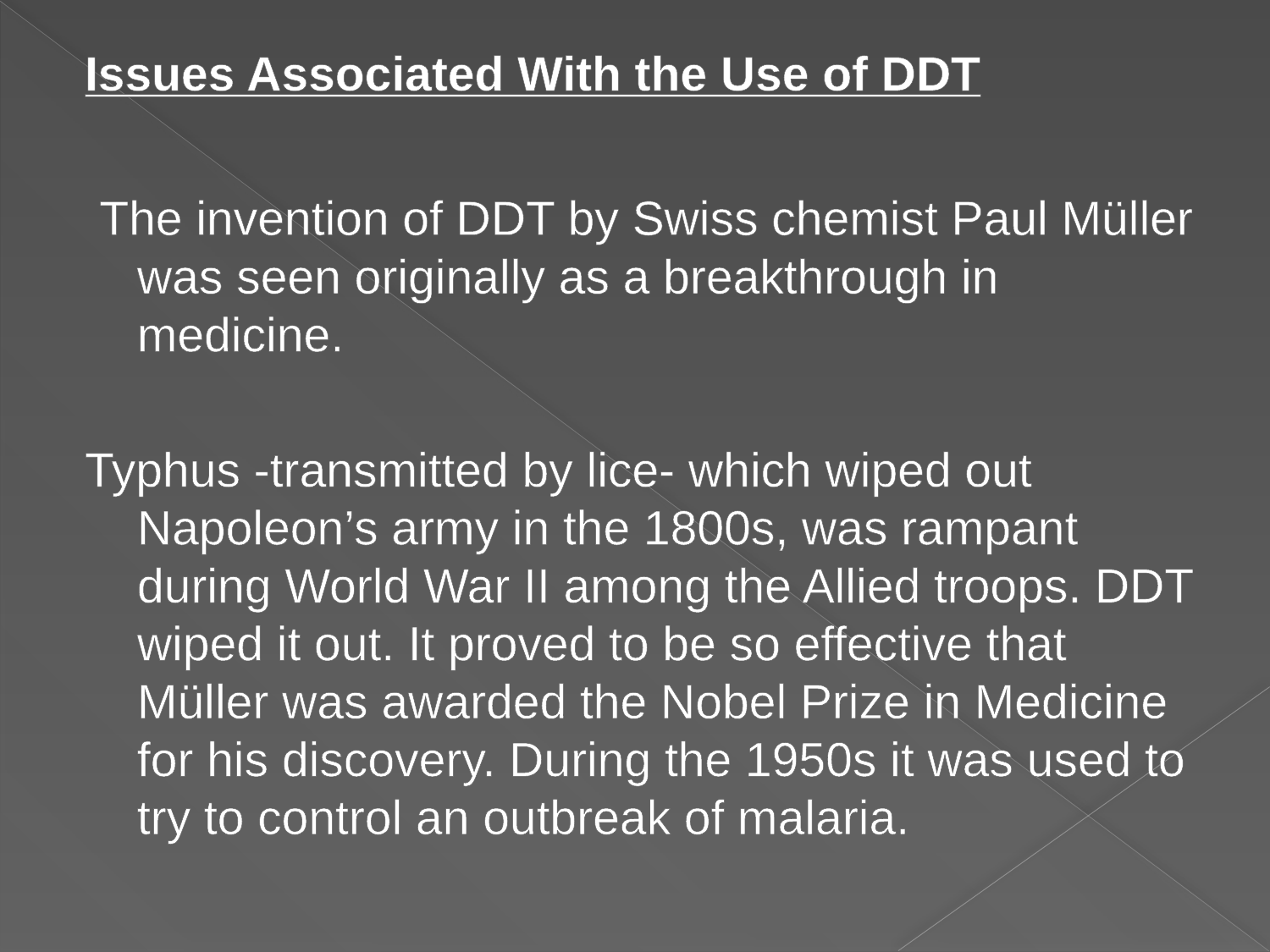

Issues Associated With the Use of DDT

 The invention of DDT by Swiss chemist Paul Müller was seen originally as a breakthrough in medicine.

Typhus -transmitted by lice- which wiped out Napoleon’s army in the 1800s, was rampant during World War II among the Allied troops. DDT wiped it out. It proved to be so effective that Müller was awarded the Nobel Prize in Medicine for his discovery. During the 1950s it was used to try to control an outbreak of malaria.